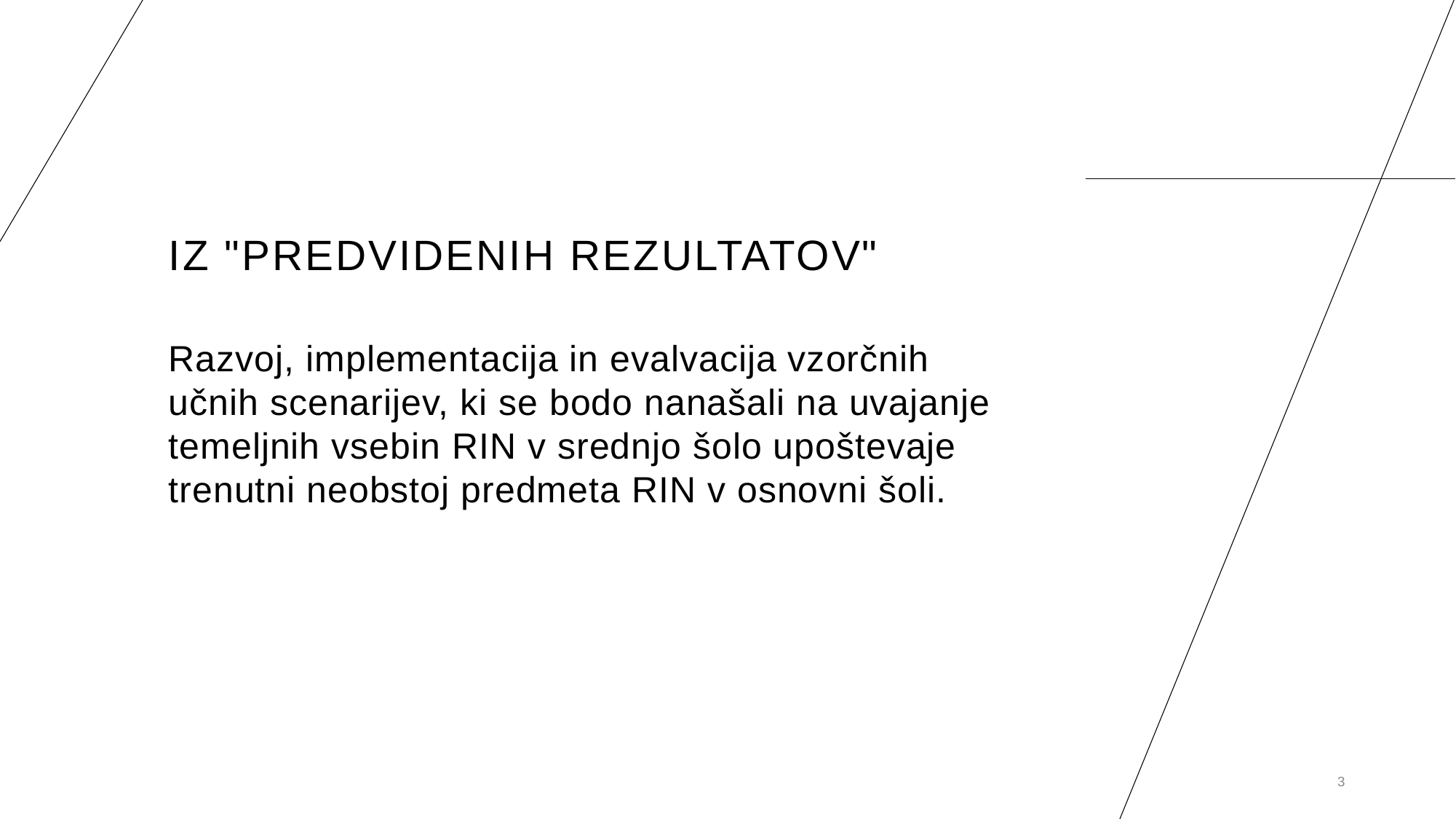

# Iz "predvidenih rezultatov"
Razvoj, implementacija in evalvacija vzorčnih učnih scenarijev, ki se bodo nanašali na uvajanje temeljnih vsebin RIN v srednjo šolo upoštevaje trenutni neobstoj predmeta RIN v osnovni šoli.

3